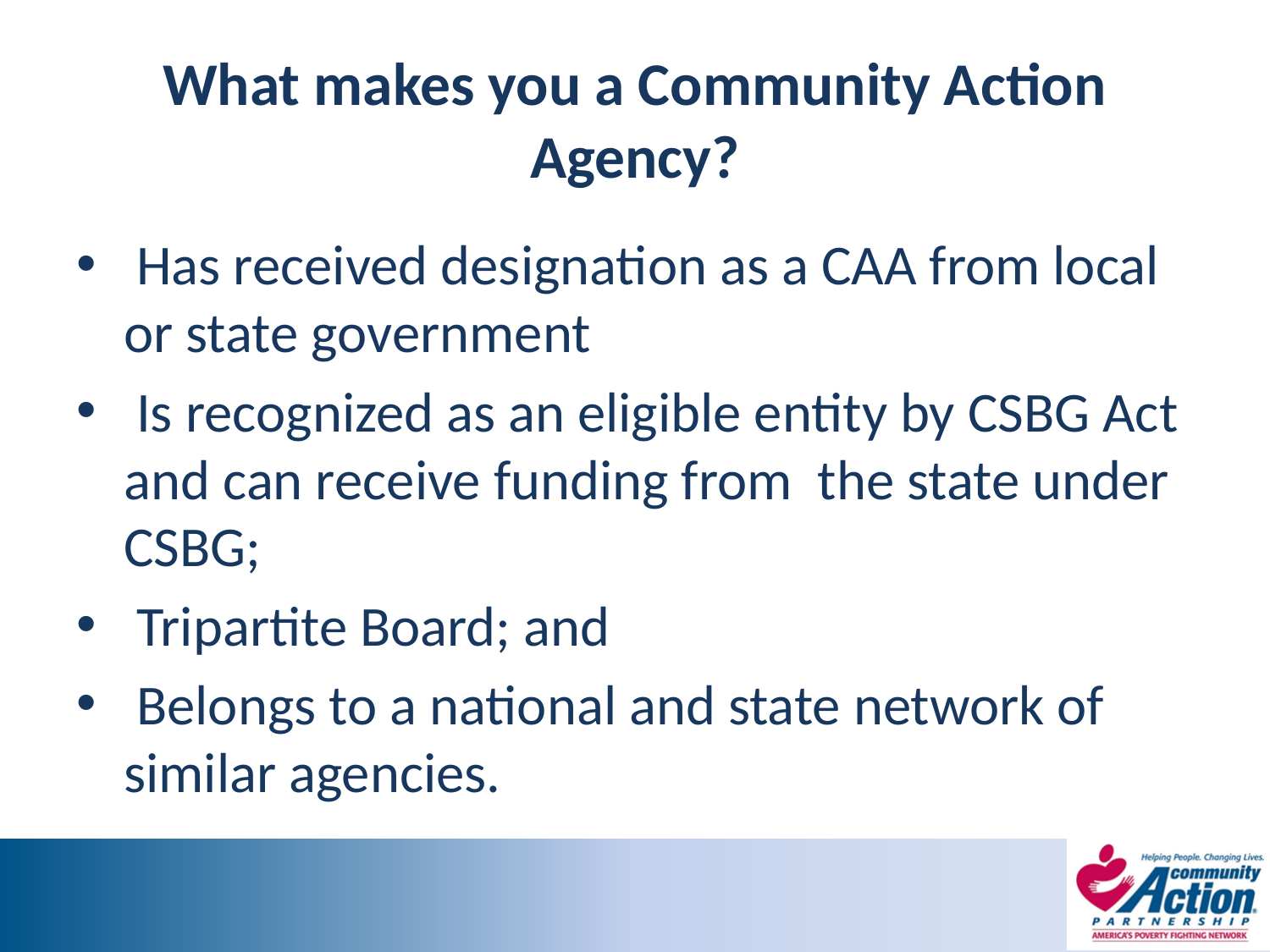

# What makes you a Community Action Agency?
 Has received designation as a CAA from local or state government
 Is recognized as an eligible entity by CSBG Act and can receive funding from  the state under CSBG;
 Tripartite Board; and
 Belongs to a national and state network of similar agencies.